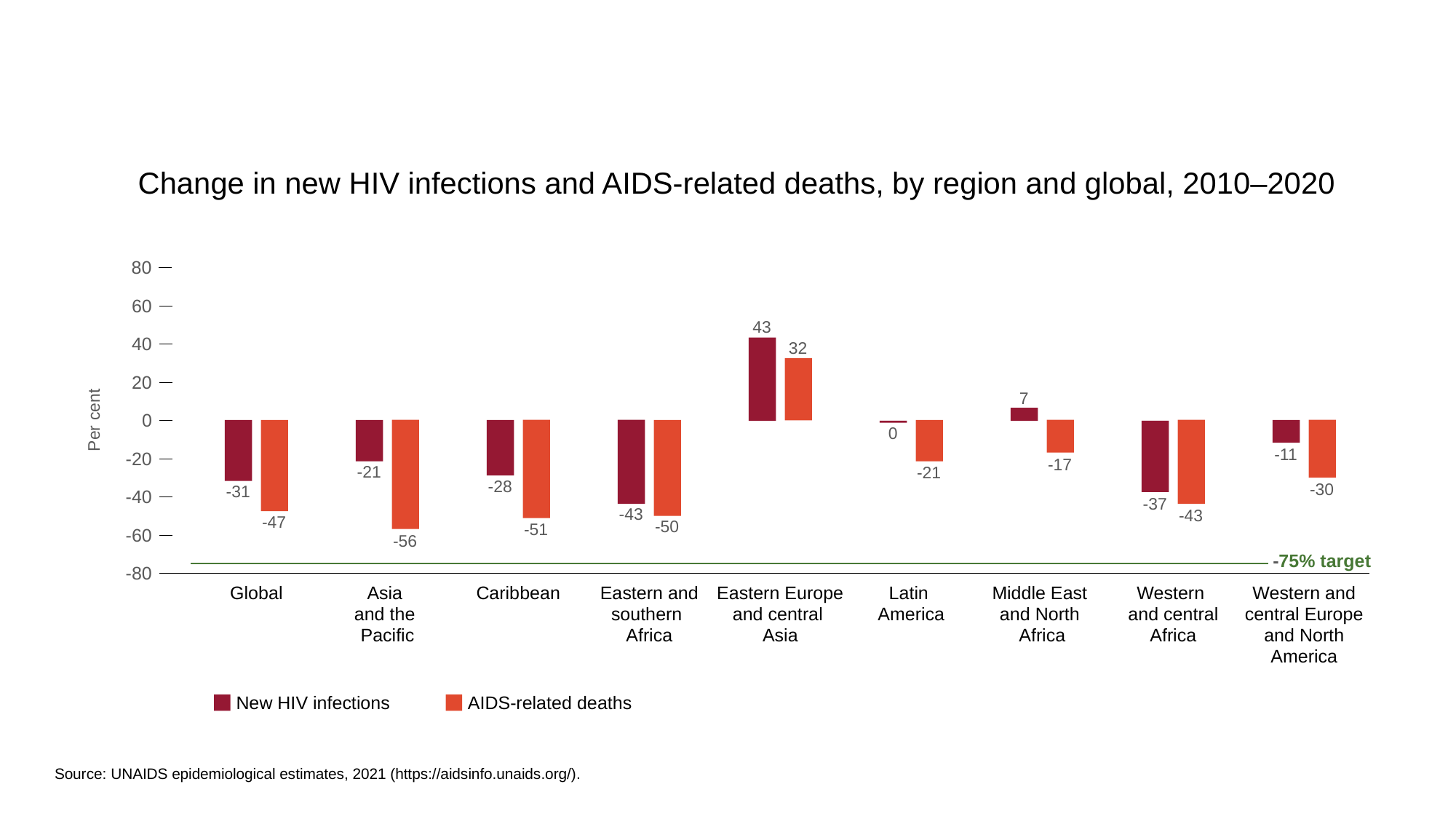

Change in new HIV infections and AIDS-related deaths, by region and global, 2010–2020
80
60
43
40
32

20
7
Per cent
0

0

-11
-20
-17
-21
-21
-28
-30
-31
-40
-37
-43
-43
-47
-50
-51
-60
-56
-75% target
-80

Western
and central Africa
Western and central Europe and North America
Middle East
and North
Africa
Global
Asia
and the
Pacific
Caribbean
Eastern and
southern
Africa
Eastern Europe
and central
Asia
Latin
America
New HIV infections
AIDS-related deaths

Source: UNAIDS epidemiological estimates, 2021 (https://aidsinfo.unaids.org/).